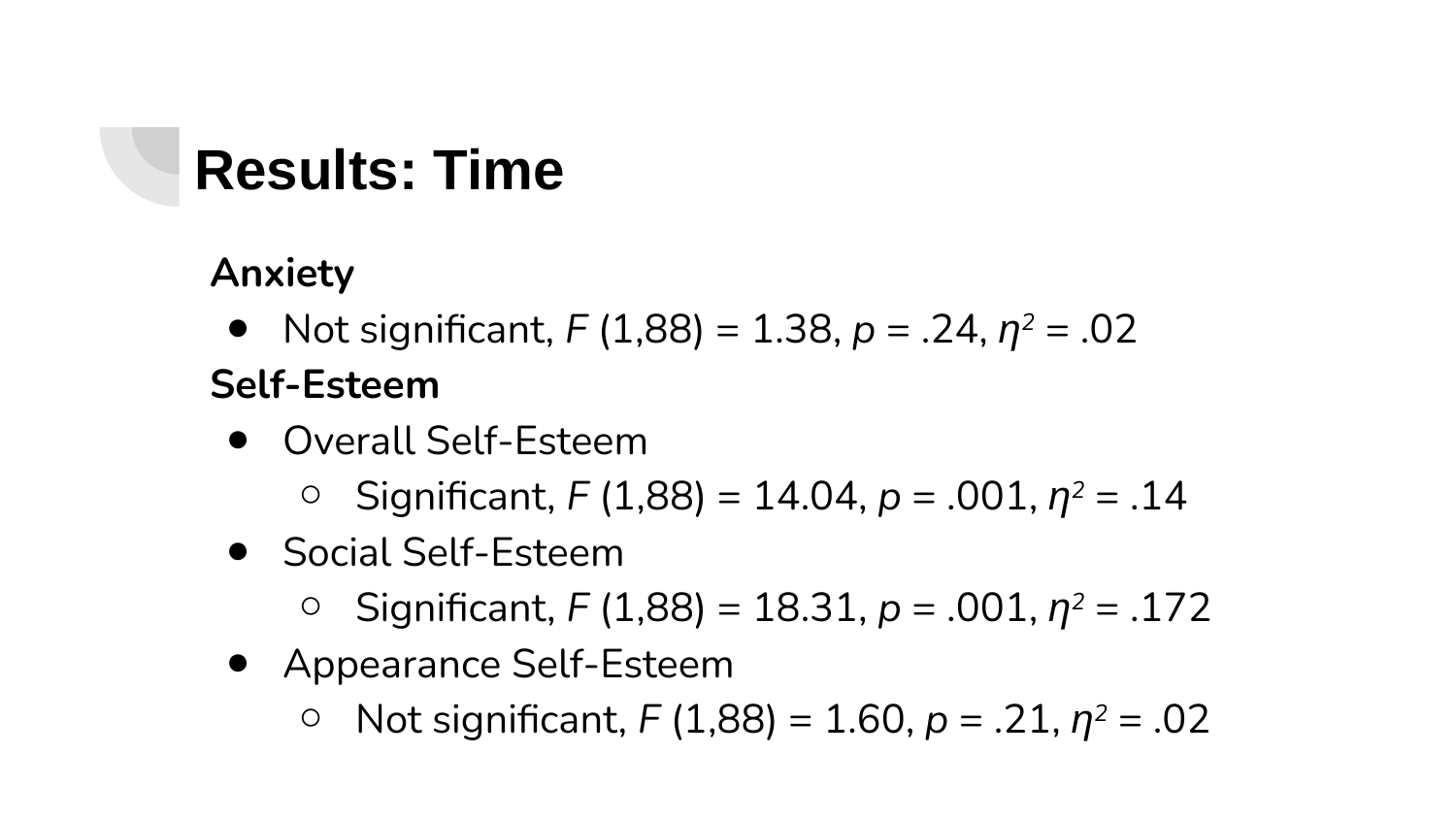

# Results: Time
Anxiety
Not significant, F (1,88) = 1.38, p = .24, η2 = .02
Self-Esteem
Overall Self-Esteem
Significant, F (1,88) = 14.04, p = .001, η2 = .14
Social Self-Esteem
Significant, F (1,88) = 18.31, p = .001, η2 = .172
Appearance Self-Esteem
Not significant, F (1,88) = 1.60, p = .21, η2 = .02